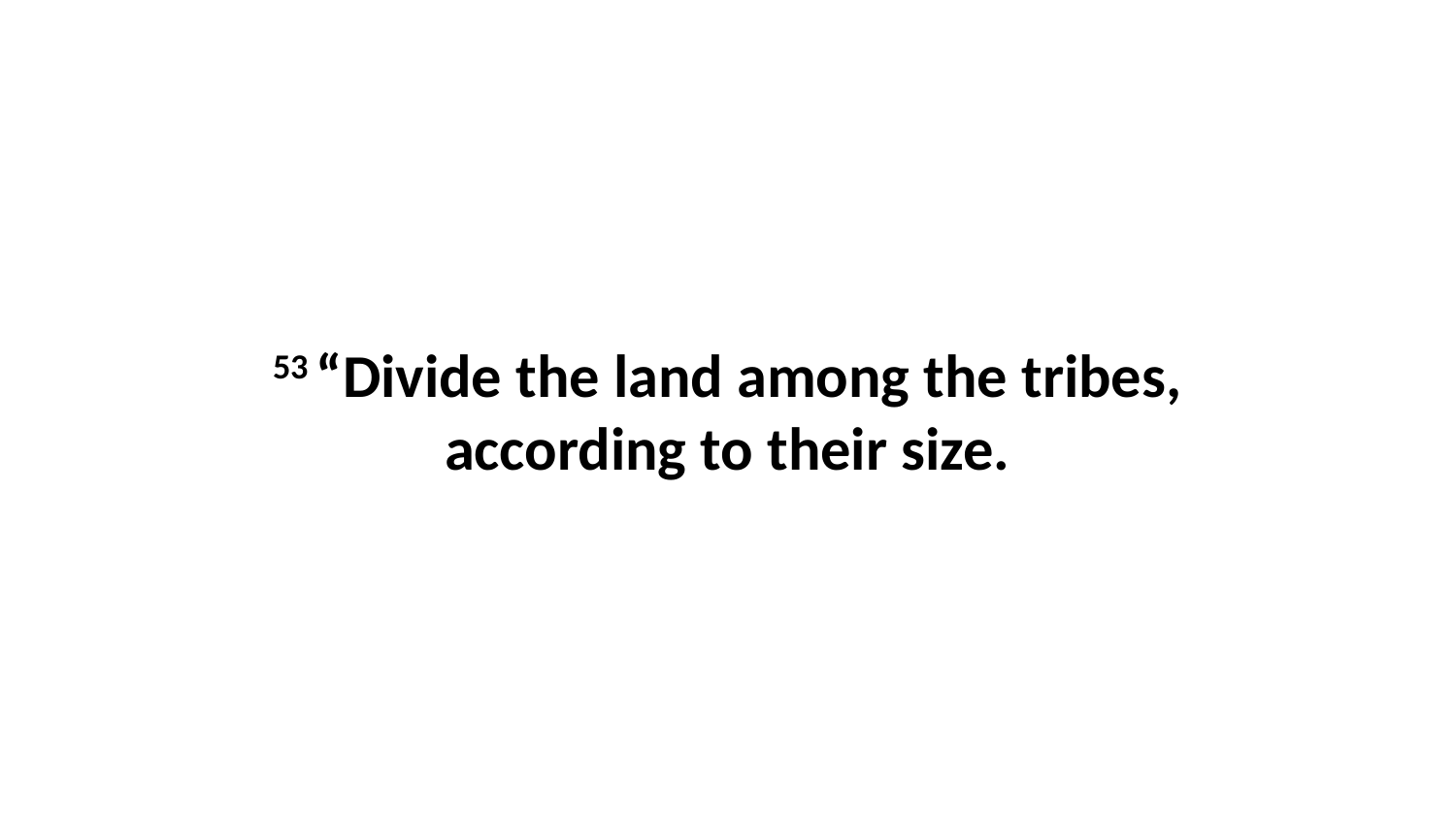

53 “Divide the land among the tribes, according to their size.